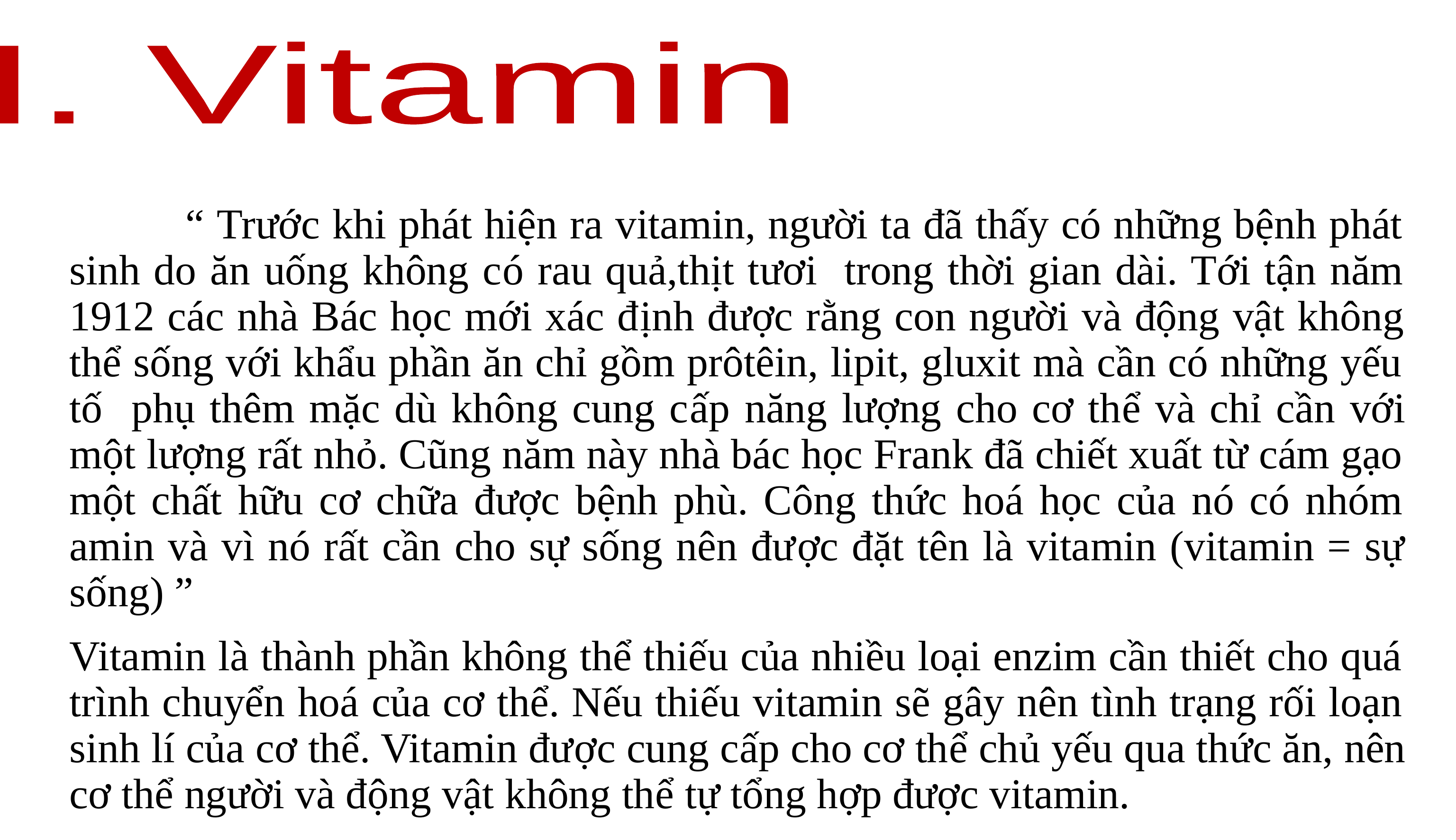

I. Vitamin

            “ Trước khi phát hiện ra vitamin, người ta đã thấy có những bệnh phát sinh do ăn uống không có rau quả,thịt tươi  trong thời gian dài. Tới tận năm 1912 các nhà Bác học mới xác định được rằng con người và động vật không thể sống với khẩu phần ăn chỉ gồm prôtêin, lipit, gluxit mà cần có những yếu tố  phụ thêm mặc dù không cung cấp năng lượng cho cơ thể và chỉ cần với một lượng rất nhỏ. Cũng năm này nhà bác học Frank đã chiết xuất từ cám gạo một chất hữu cơ chữa được bệnh phù. Công thức hoá học của nó có nhóm amin và vì nó rất cần cho sự sống nên được đặt tên là vitamin (vitamin = sự sống) ”
		Vitamin là thành phần không thể thiếu của nhiều loại enzim cần thiết cho quá trình chuyển hoá của cơ thể. Nếu thiếu vitamin sẽ gây nên tình trạng rối loạn sinh lí của cơ thể. Vitamin được cung cấp cho cơ thể chủ yếu qua thức ăn, nên cơ thể người và động vật không thể tự tổng hợp được vitamin.